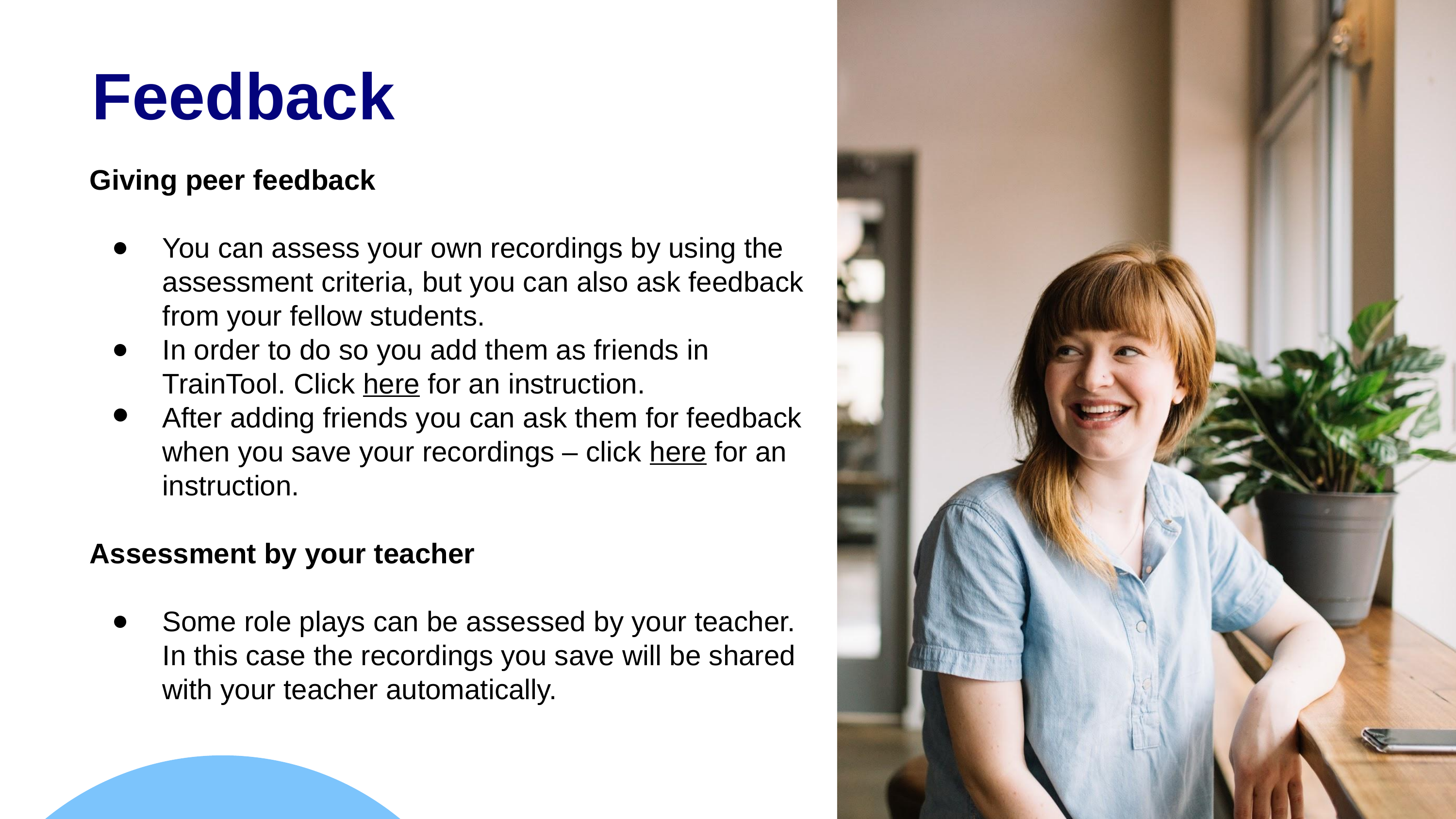

Feedback
# Giving peer feedback

You can assess your own recordings by using the assessment criteria, but you can also ask feedback from your fellow students.
In order to do so you add them as friends in TrainTool. Click here for an instruction.
After adding friends you can ask them for feedback when you save your recordings – click here for an instruction.

Assessment by your teacher

Some role plays can be assessed by your teacher. In this case the recordings you save will be shared with your teacher automatically.